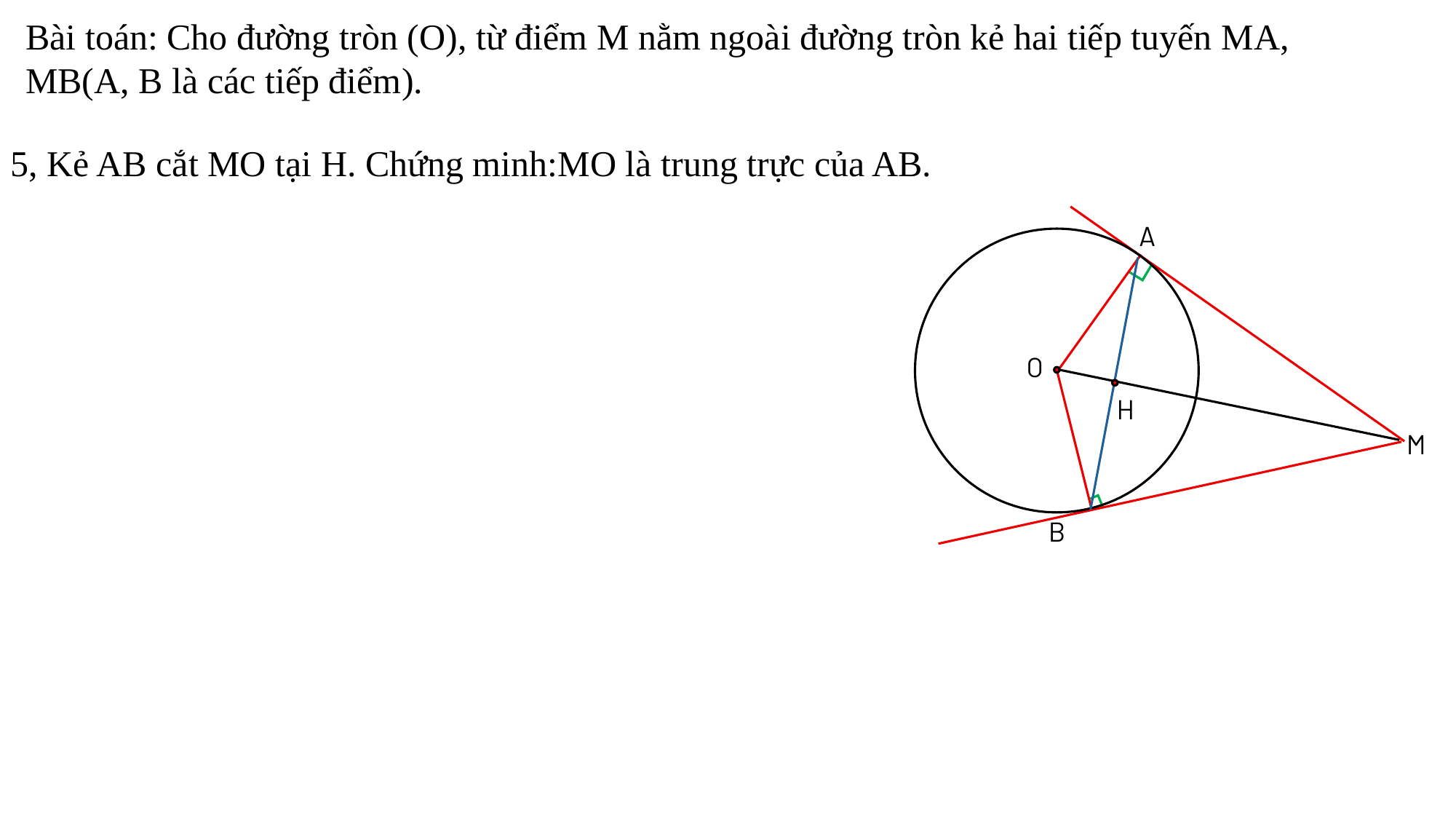

Bài toán: Cho đường tròn (O), từ điểm M nằm ngoài đường tròn kẻ hai tiếp tuyến MA, MB(A, B là các tiếp điểm).
5, Kẻ AB cắt MO tại H. Chứng minh:MO là trung trực của AB.
A

O

H
M

B